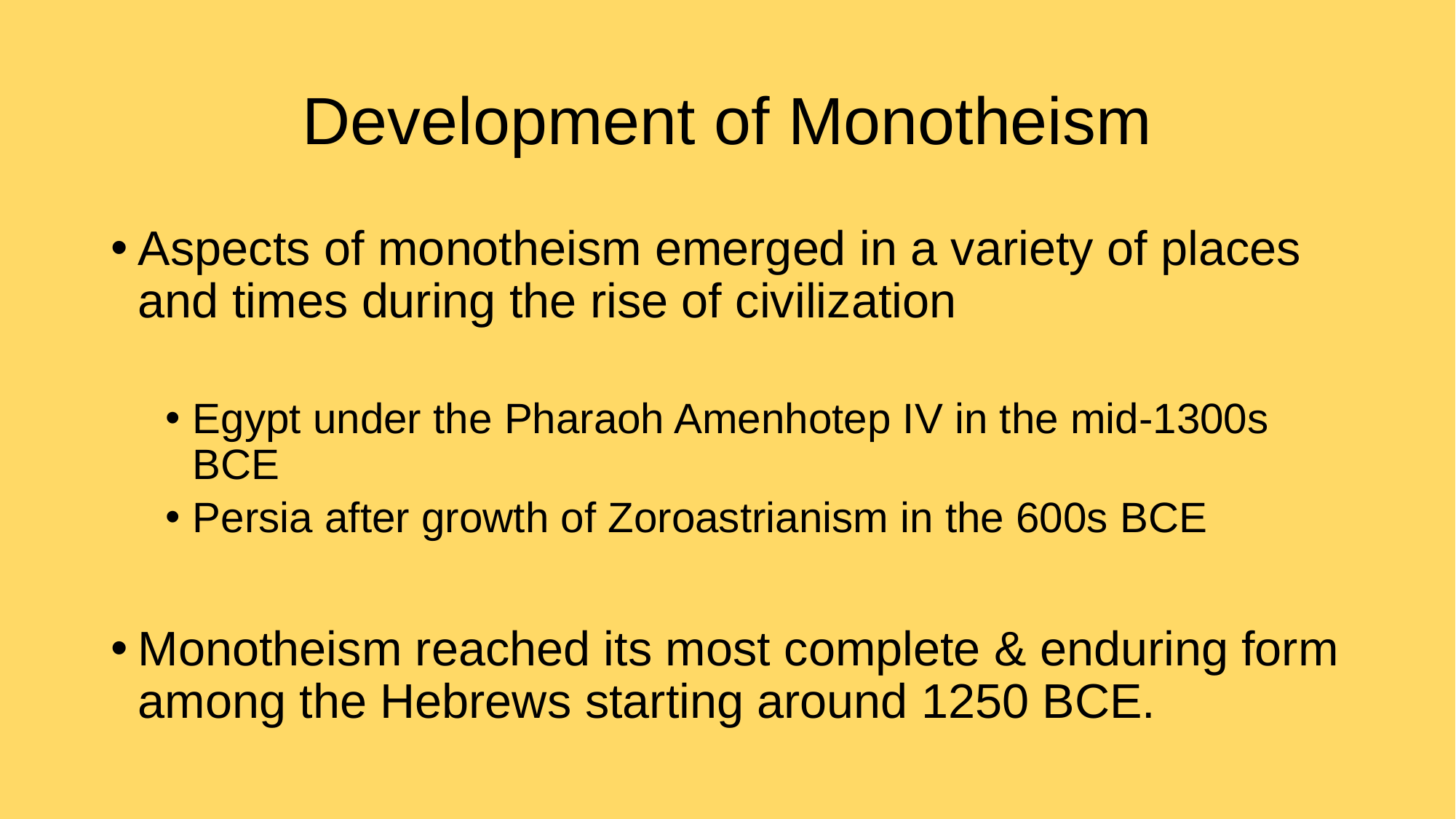

# Development of Monotheism
Aspects of monotheism emerged in a variety of places and times during the rise of civilization

Egypt under the Pharaoh Amenhotep IV in the mid-1300s BCE
Persia after growth of Zoroastrianism in the 600s BCE

Monotheism reached its most complete & enduring form among the Hebrews starting around 1250 BCE.